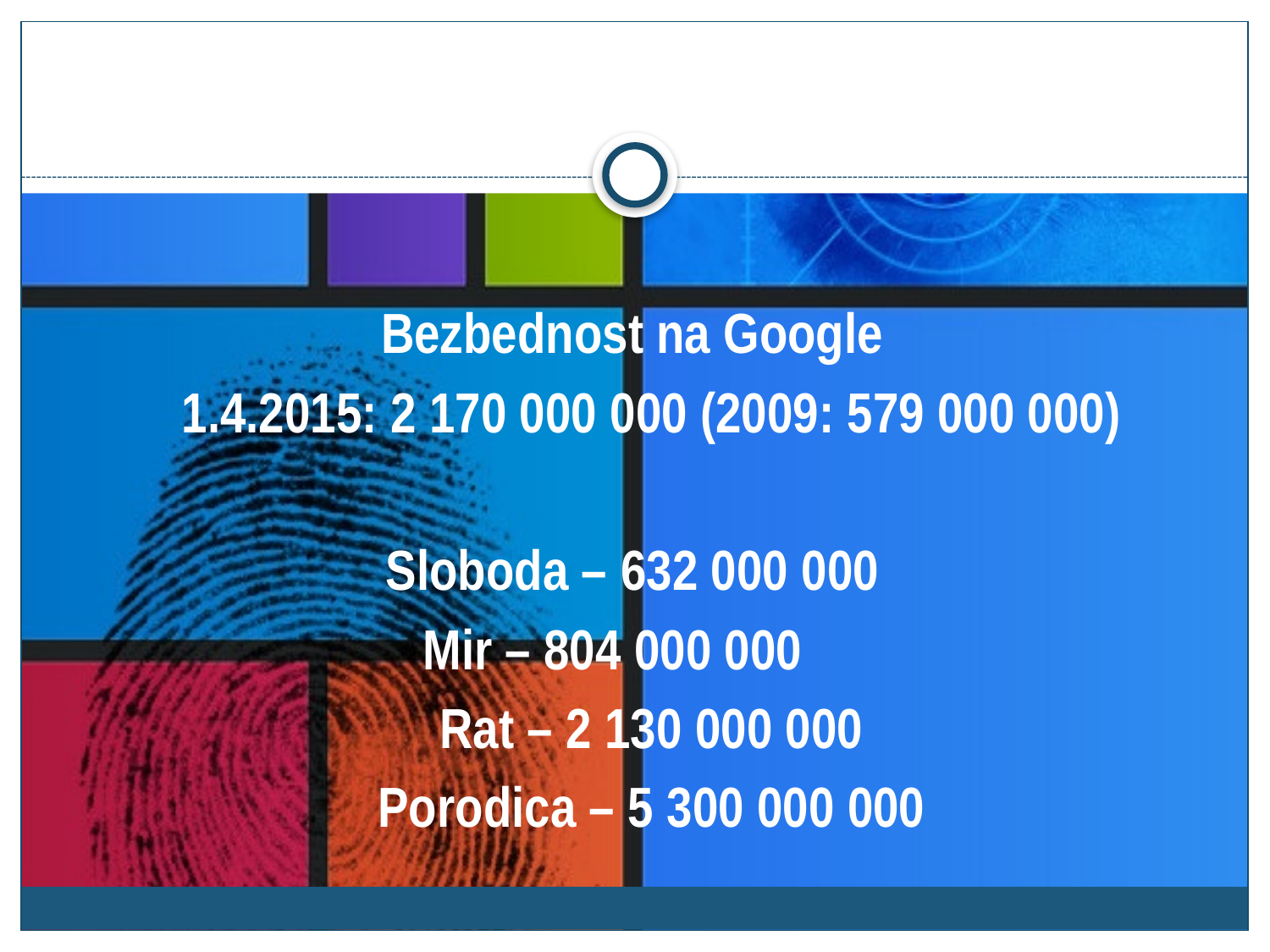

#

Bezbednost na Google
	1.4.2015: 2 170 000 000 (2009: 579 000 000)

Sloboda – 632 000 000
Mir – 804 000 000
	Rat – 2 130 000 000
	Porodica – 5 300 000 000